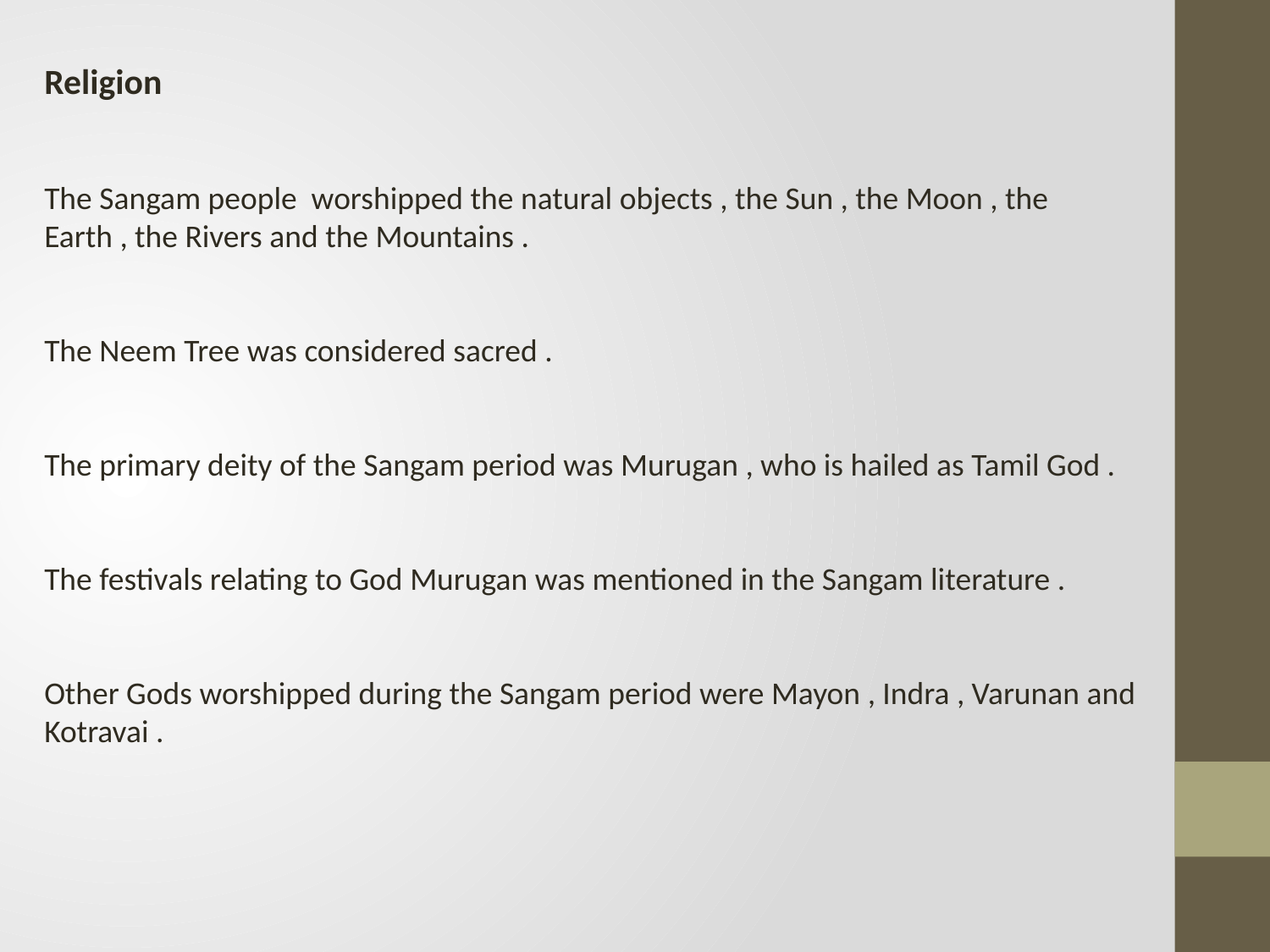

Religion

The Sangam people  worshipped the natural objects , the Sun , the Moon , the Earth , the Rivers and the Mountains .

The Neem Tree was considered sacred .

The primary deity of the Sangam period was Murugan , who is hailed as Tamil God .

The festivals relating to God Murugan was mentioned in the Sangam literature .

Other Gods worshipped during the Sangam period were Mayon , Indra , Varunan and Kotravai .